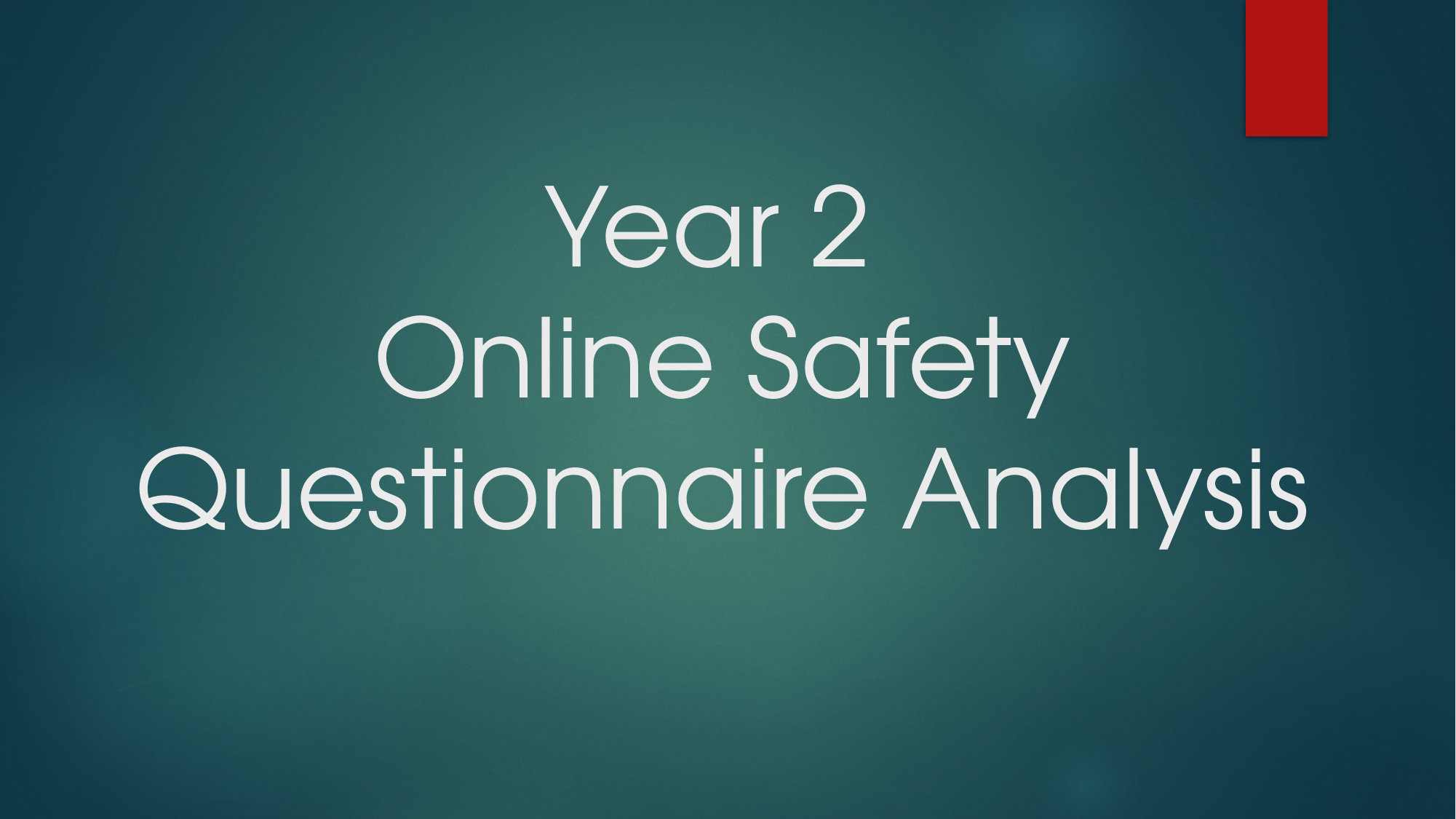

# Year 2 Online Safety Questionnaire Analysis